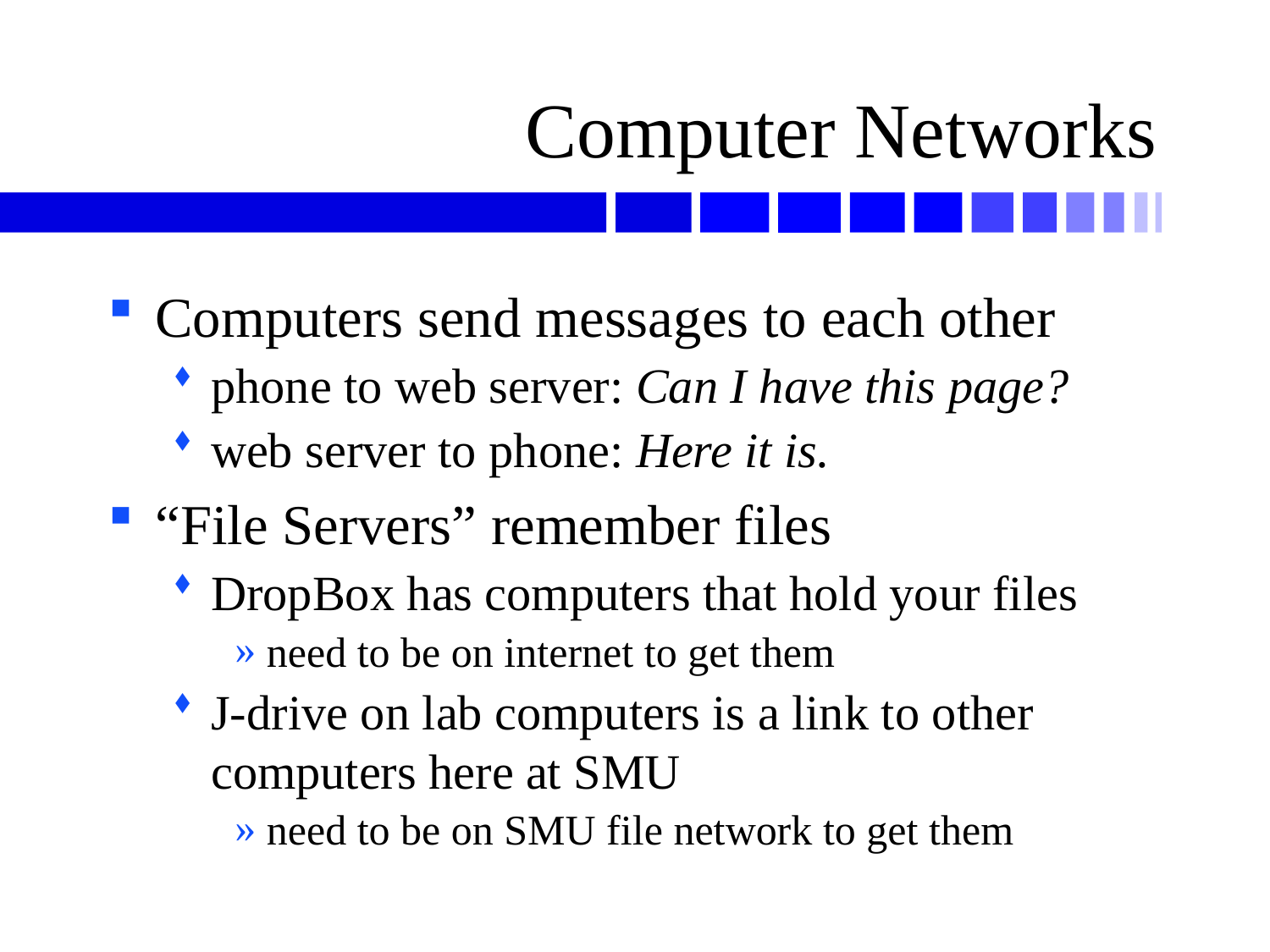

# Computer Networks
Computers send messages to each other
phone to web server: Can I have this page?
web server to phone: Here it is.
“File Servers” remember files
DropBox has computers that hold your files
need to be on internet to get them
J-drive on lab computers is a link to other computers here at SMU
need to be on SMU file network to get them